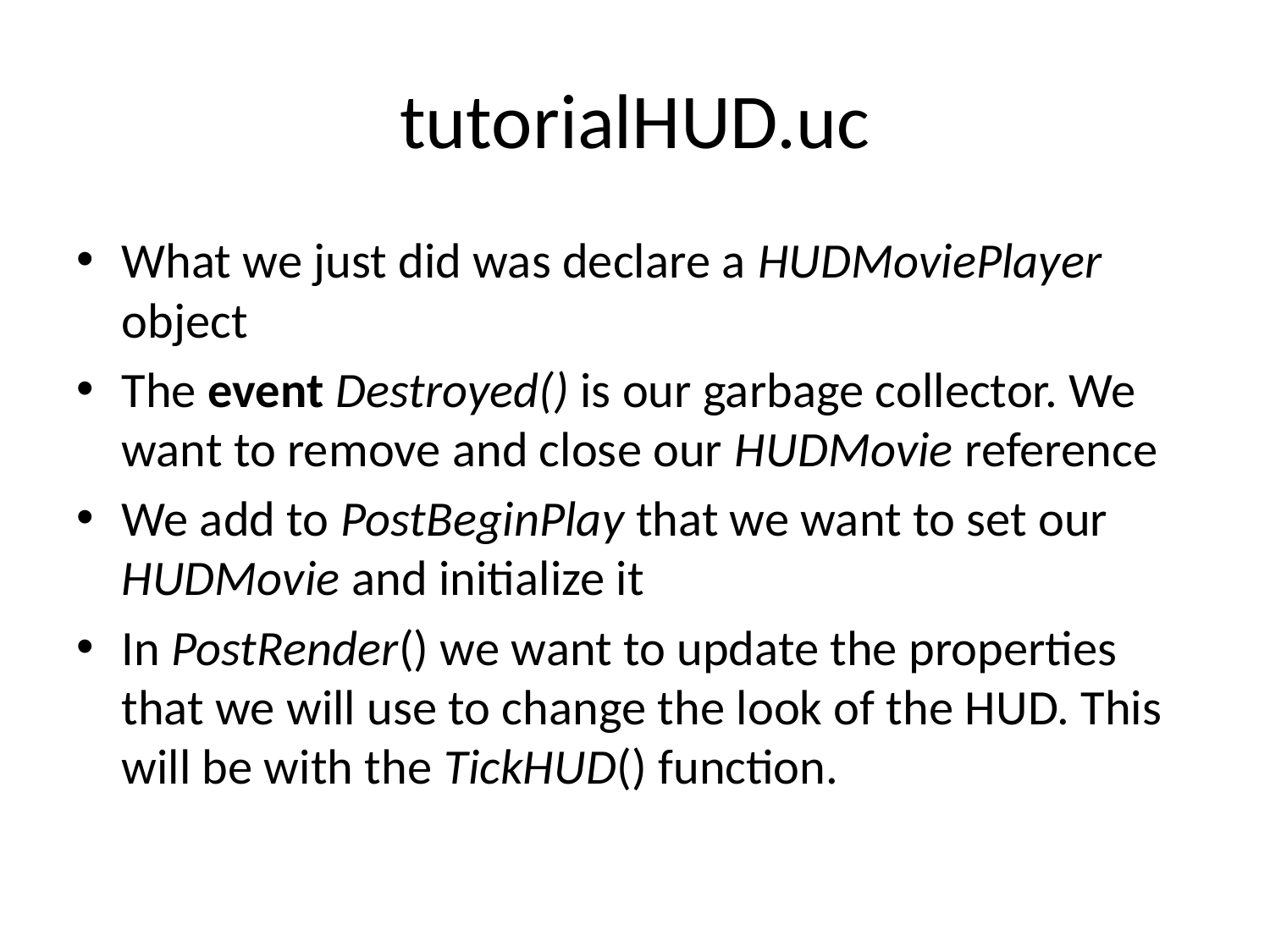

# tutorialHUD.uc
What we just did was declare a HUDMoviePlayer object
The event Destroyed() is our garbage collector. We want to remove and close our HUDMovie reference
We add to PostBeginPlay that we want to set our HUDMovie and initialize it
In PostRender() we want to update the properties that we will use to change the look of the HUD. This will be with the TickHUD() function.